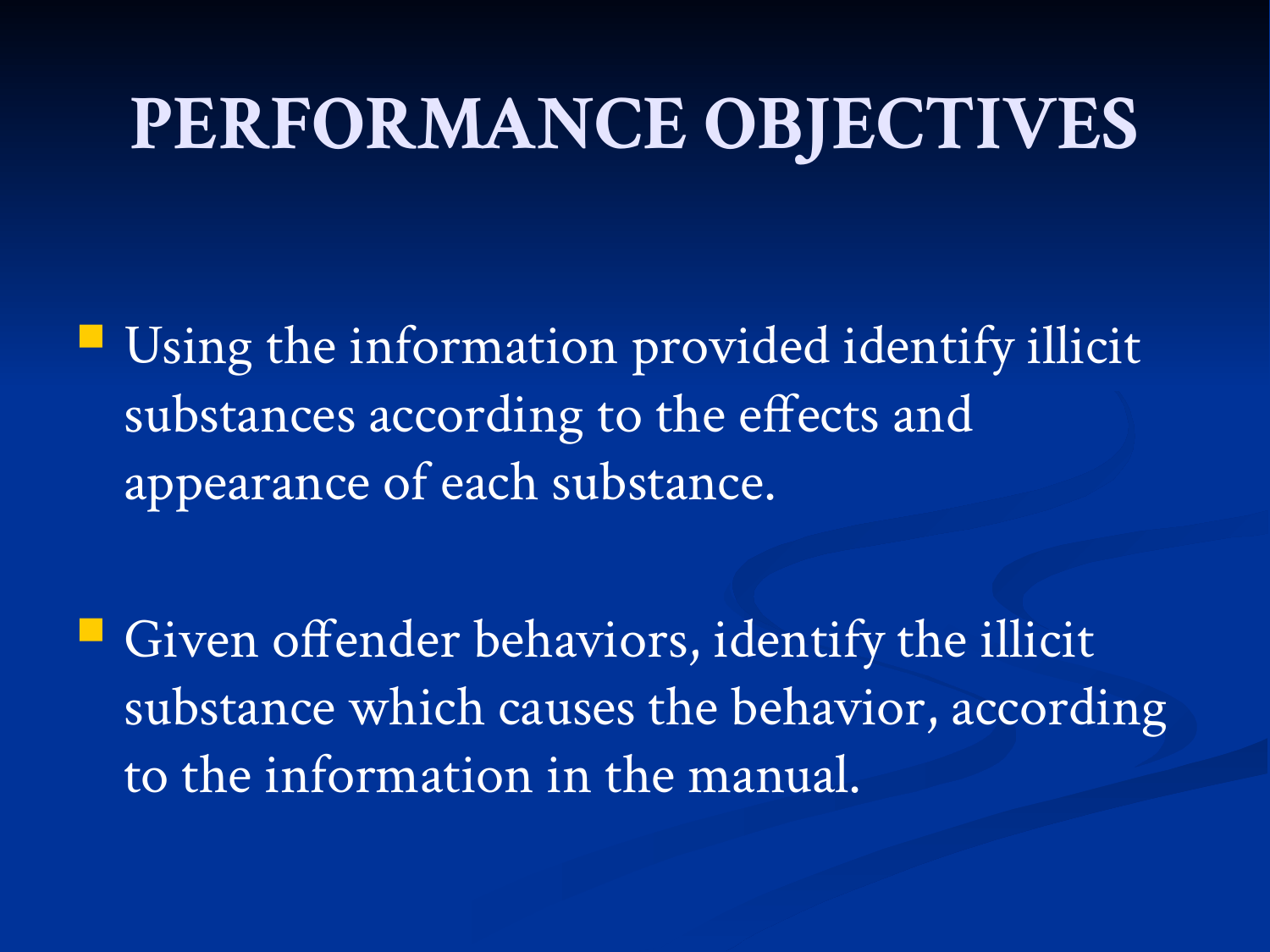

# PERFORMANCE OBJECTIVES

Using the information provided identify illicit substances according to the effects and appearance of each substance.

Given offender behaviors, identify the illicit substance which causes the behavior, according to the information in the manual.